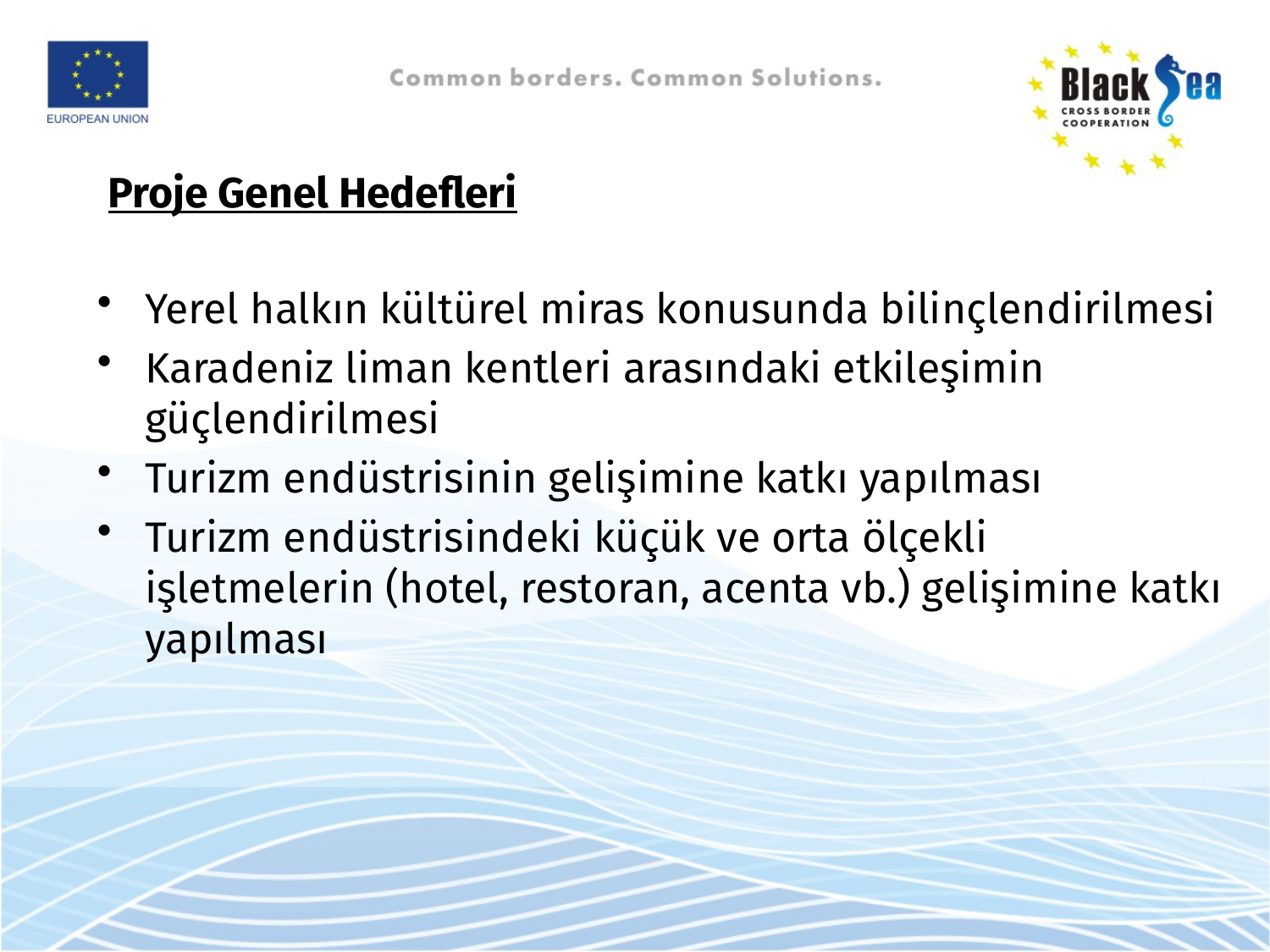

# Proje Genel Hedefleri
Yerel halkın kültürel miras konusunda bilinçlendirilmesi
Karadeniz liman kentleri arasındaki etkileşimin güçlendirilmesi
Turizm endüstrisinin gelişimine katkı yapılması
Turizm endüstrisindeki küçük ve orta ölçekli işletmelerin (hotel, restoran, acenta vb.) gelişimine katkı yapılması